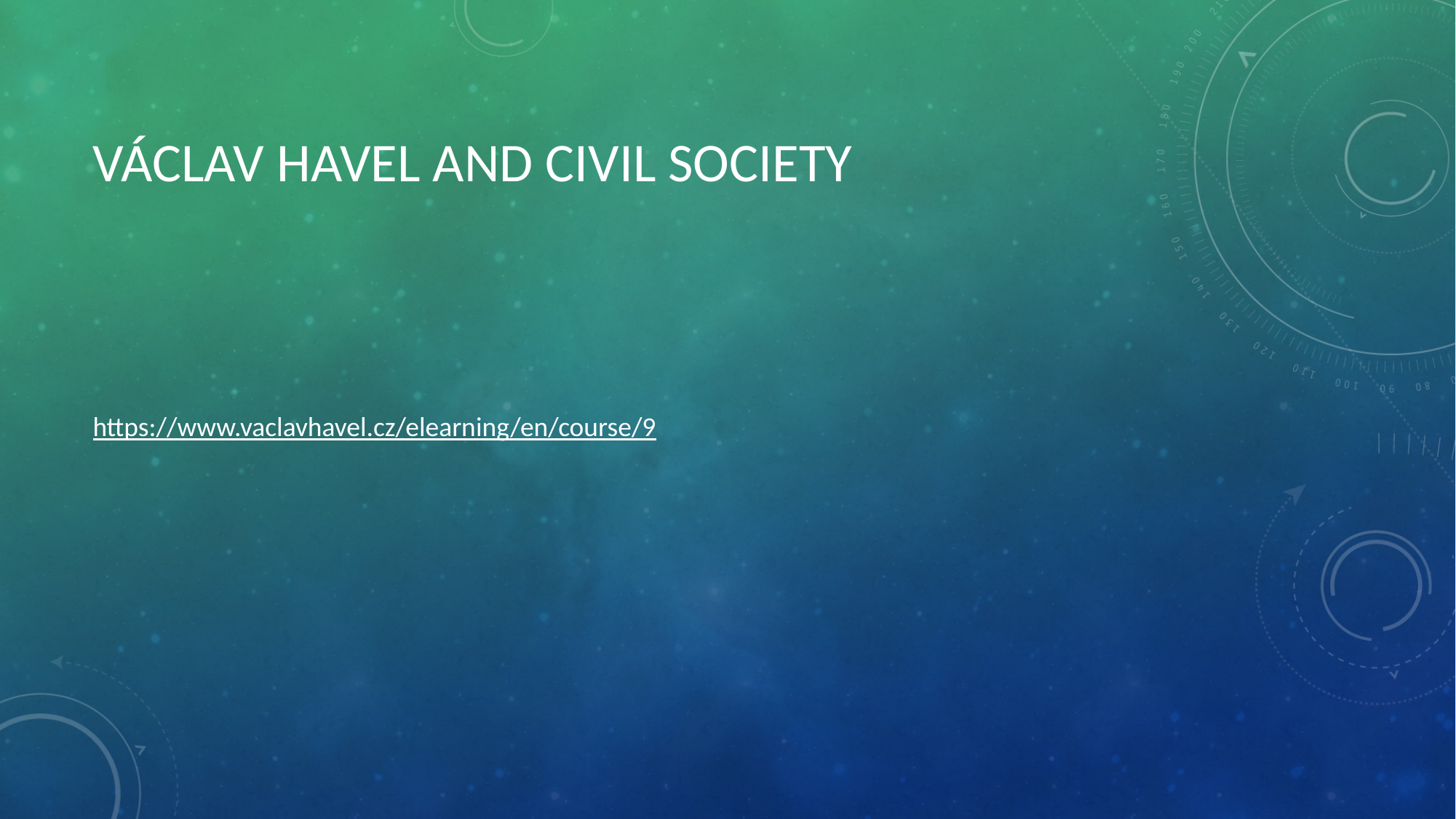

# Václav Havel and civil society
https://www.vaclavhavel.cz/elearning/en/course/9